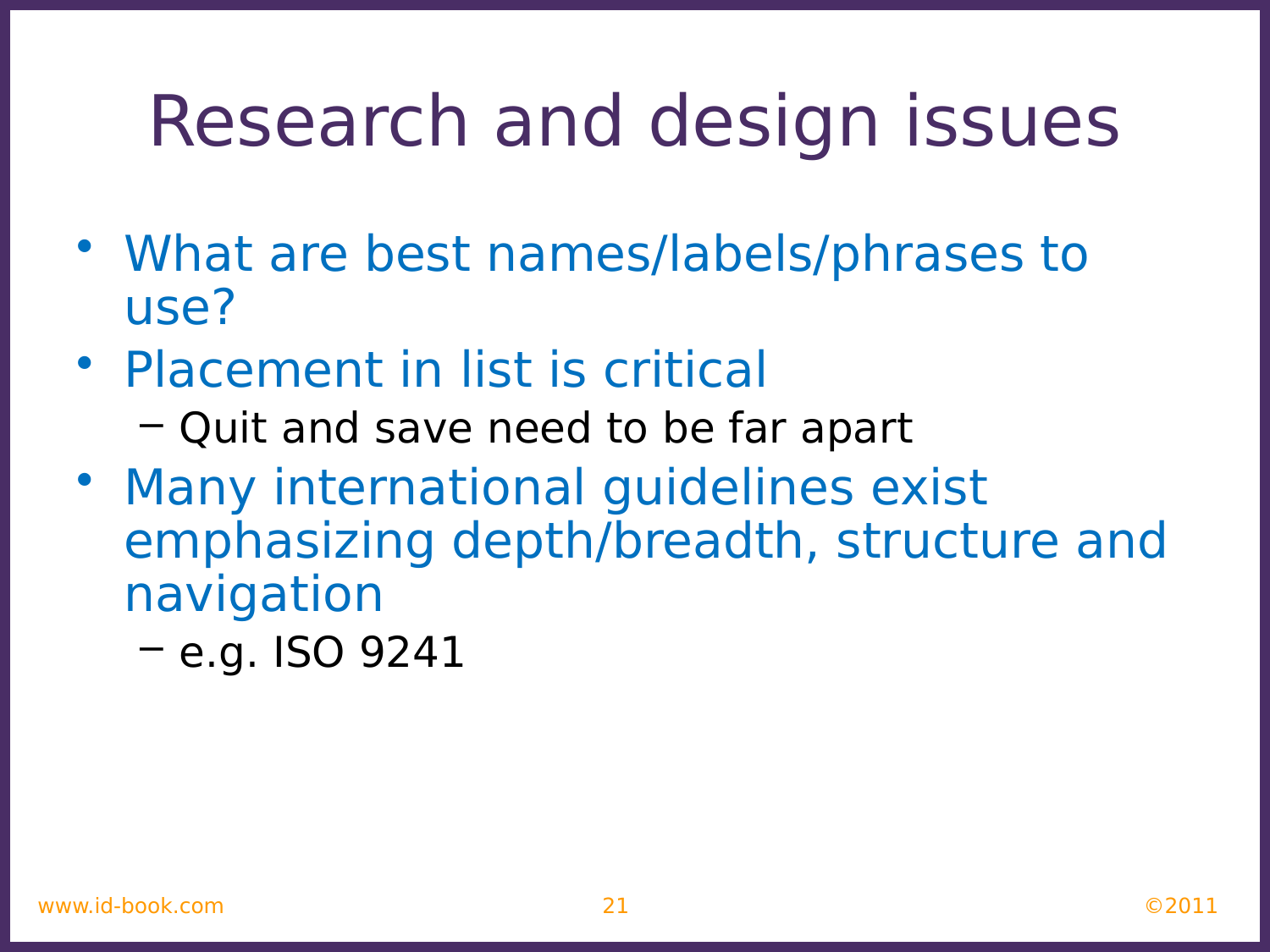

Research and design issues
What are best names/labels/phrases to use?
Placement in list is critical
Quit and save need to be far apart
Many international guidelines exist emphasizing depth/breadth, structure and navigation
e.g. ISO 9241

www.id-book.com
21